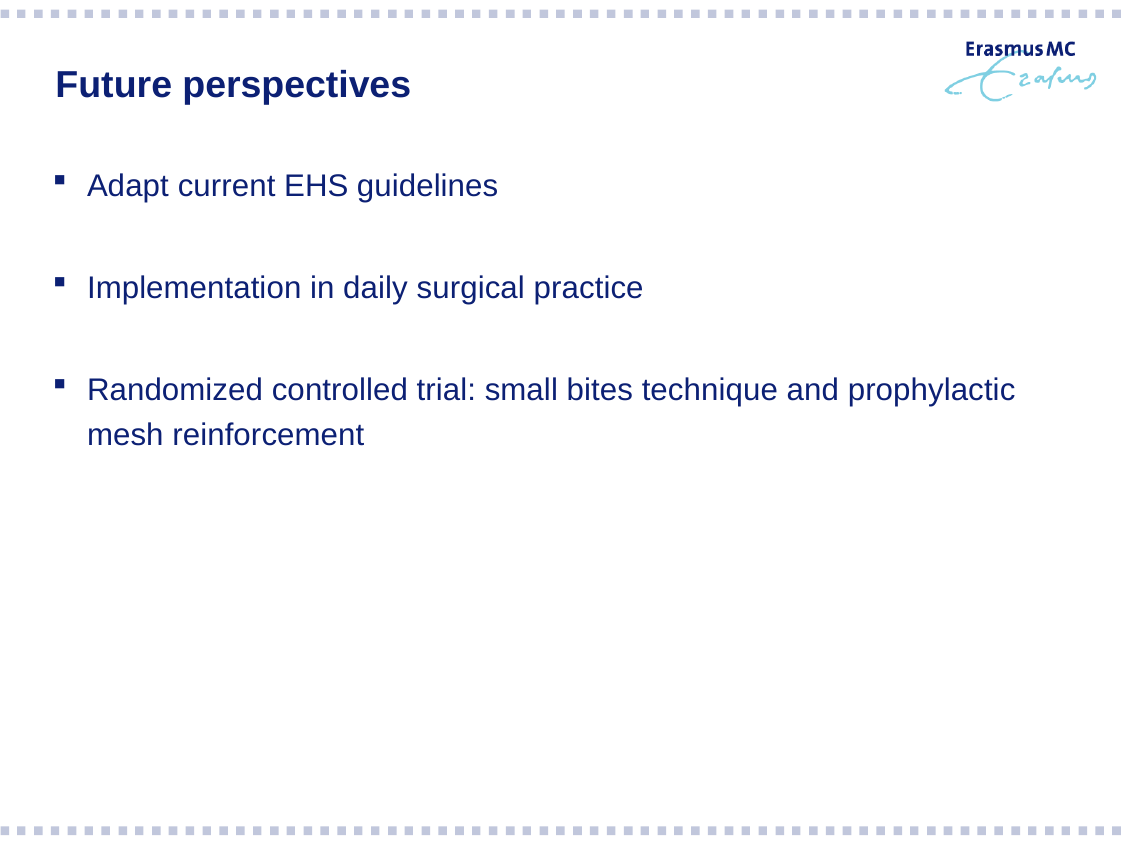

# Future perspectives
Adapt current EHS guidelines

Implementation in daily surgical practice

Randomized controlled trial: small bites technique and prophylactic mesh reinforcement